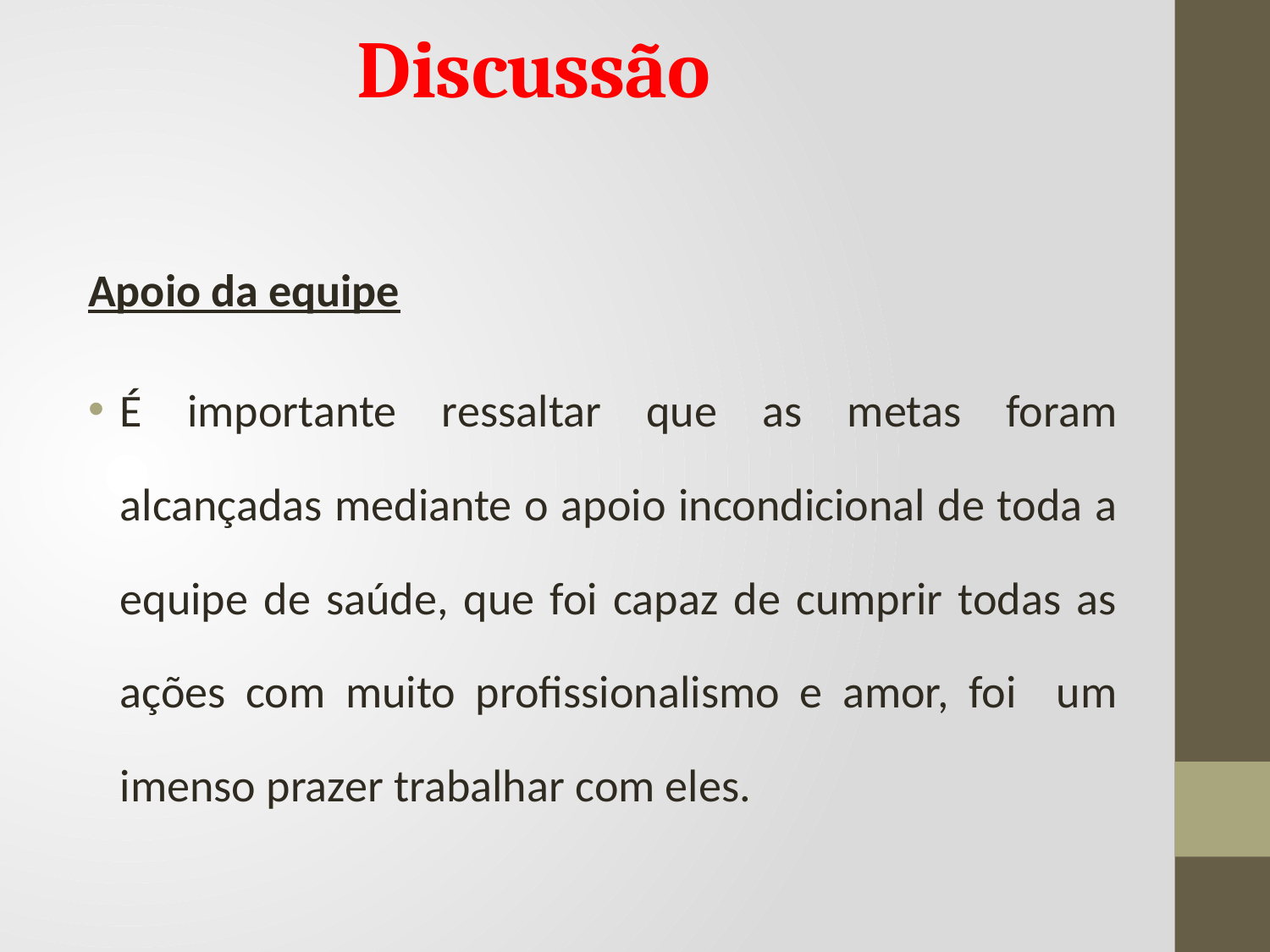

# Discussão
Apoio da equipe
É importante ressaltar que as metas foram alcançadas mediante o apoio incondicional de toda a equipe de saúde, que foi capaz de cumprir todas as ações com muito profissionalismo e amor, foi  um imenso prazer trabalhar com eles.